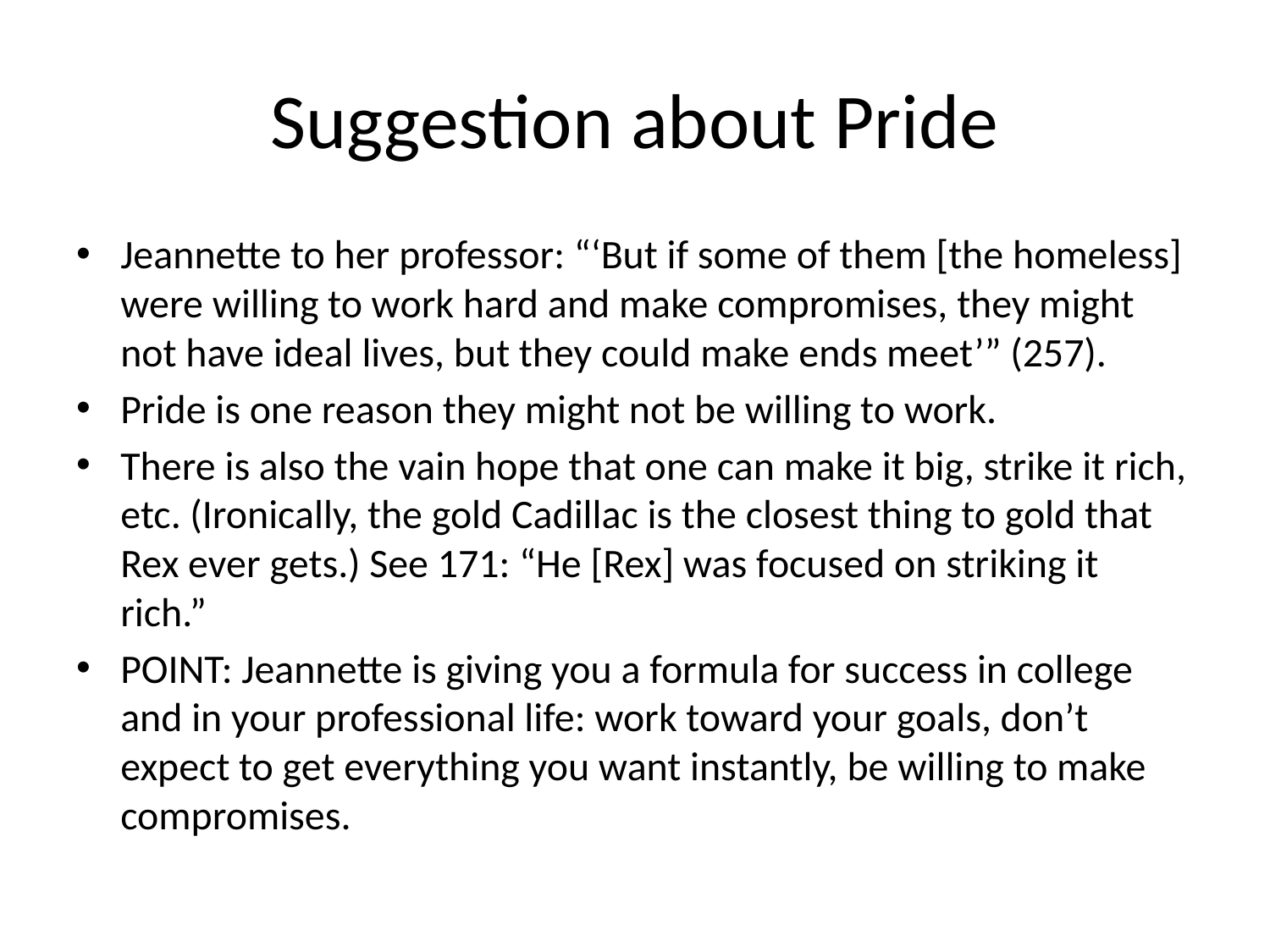

# Suggestion about Pride
Jeannette to her professor: “‘But if some of them [the homeless] were willing to work hard and make compromises, they might not have ideal lives, but they could make ends meet’” (257).
Pride is one reason they might not be willing to work.
There is also the vain hope that one can make it big, strike it rich, etc. (Ironically, the gold Cadillac is the closest thing to gold that Rex ever gets.) See 171: “He [Rex] was focused on striking it rich.”
POINT: Jeannette is giving you a formula for success in college and in your professional life: work toward your goals, don’t expect to get everything you want instantly, be willing to make compromises.